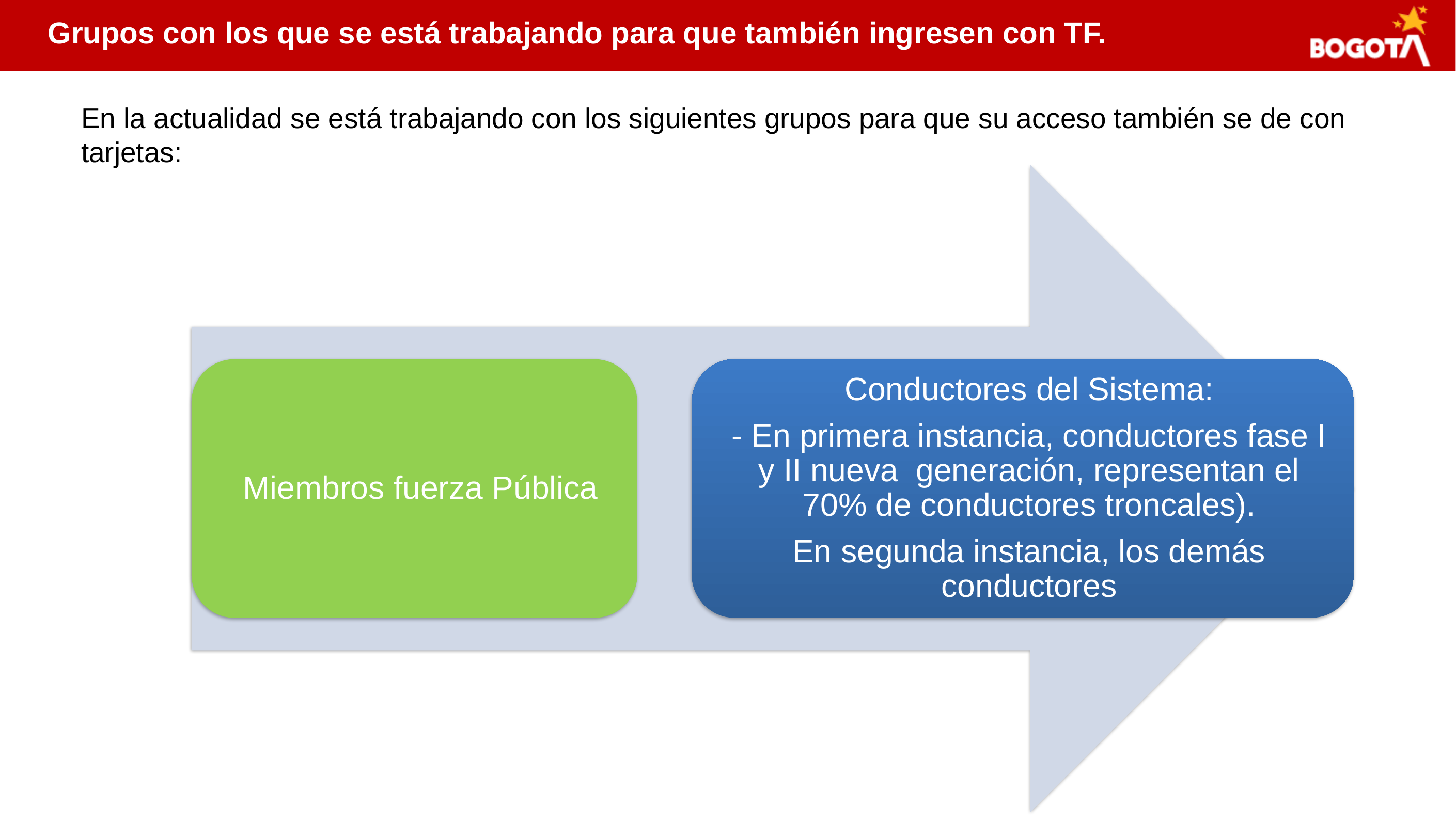

Grupos con los que se está trabajando para que también ingresen con TF.
En la actualidad se está trabajando con los siguientes grupos para que su acceso también se de con tarjetas:
Miembros fuerza Pública
Conductores del Sistema:
- En primera instancia, conductores fase I y II nueva  generación, representan el 70% de conductores troncales).
En segunda instancia, los demás conductores